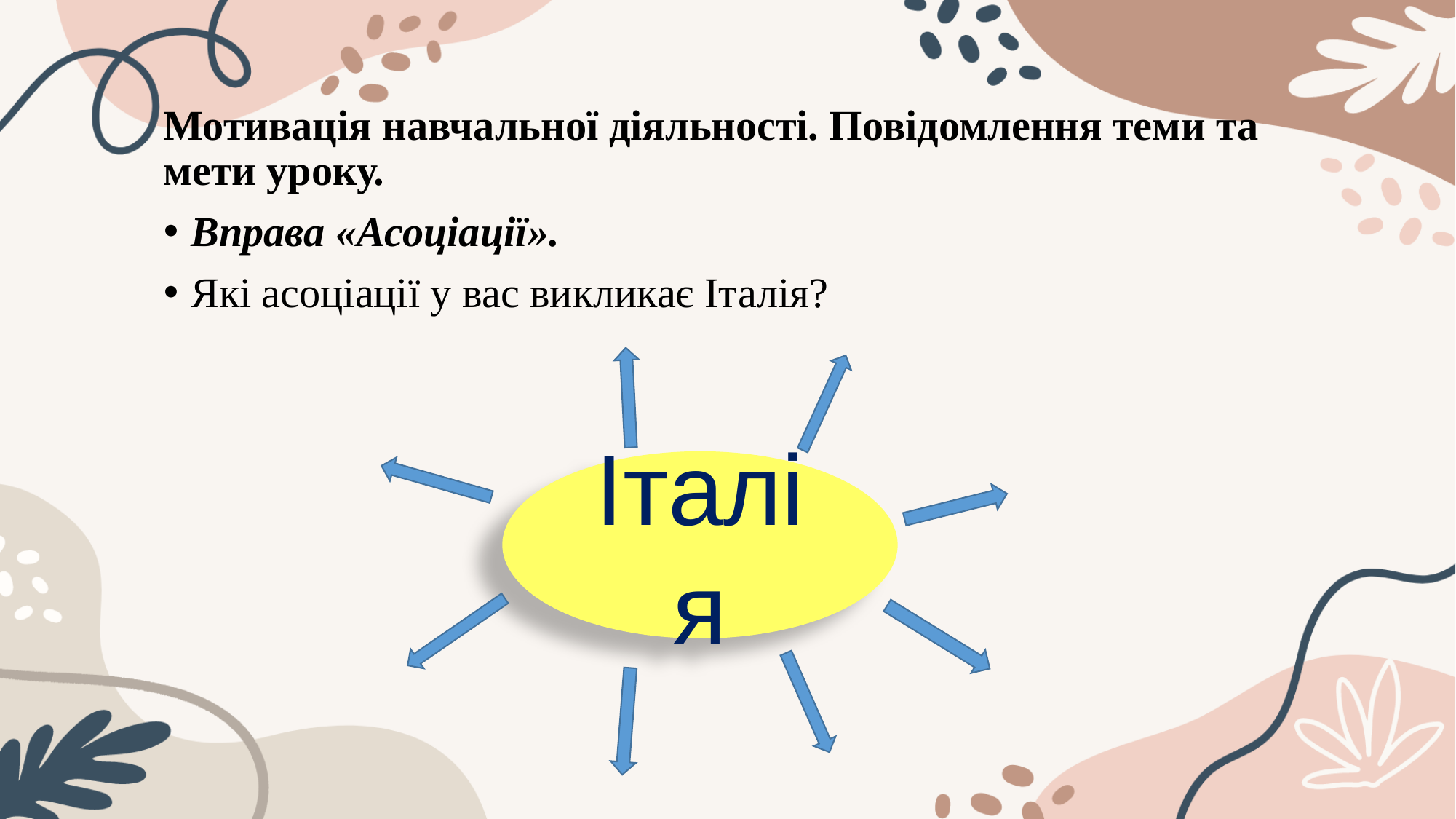

Мотивація навчальної діяльності. Повідомлення теми та мети уроку.
Вправа «Асоціації».
Які асоціації у вас викликає Італія?

Італія